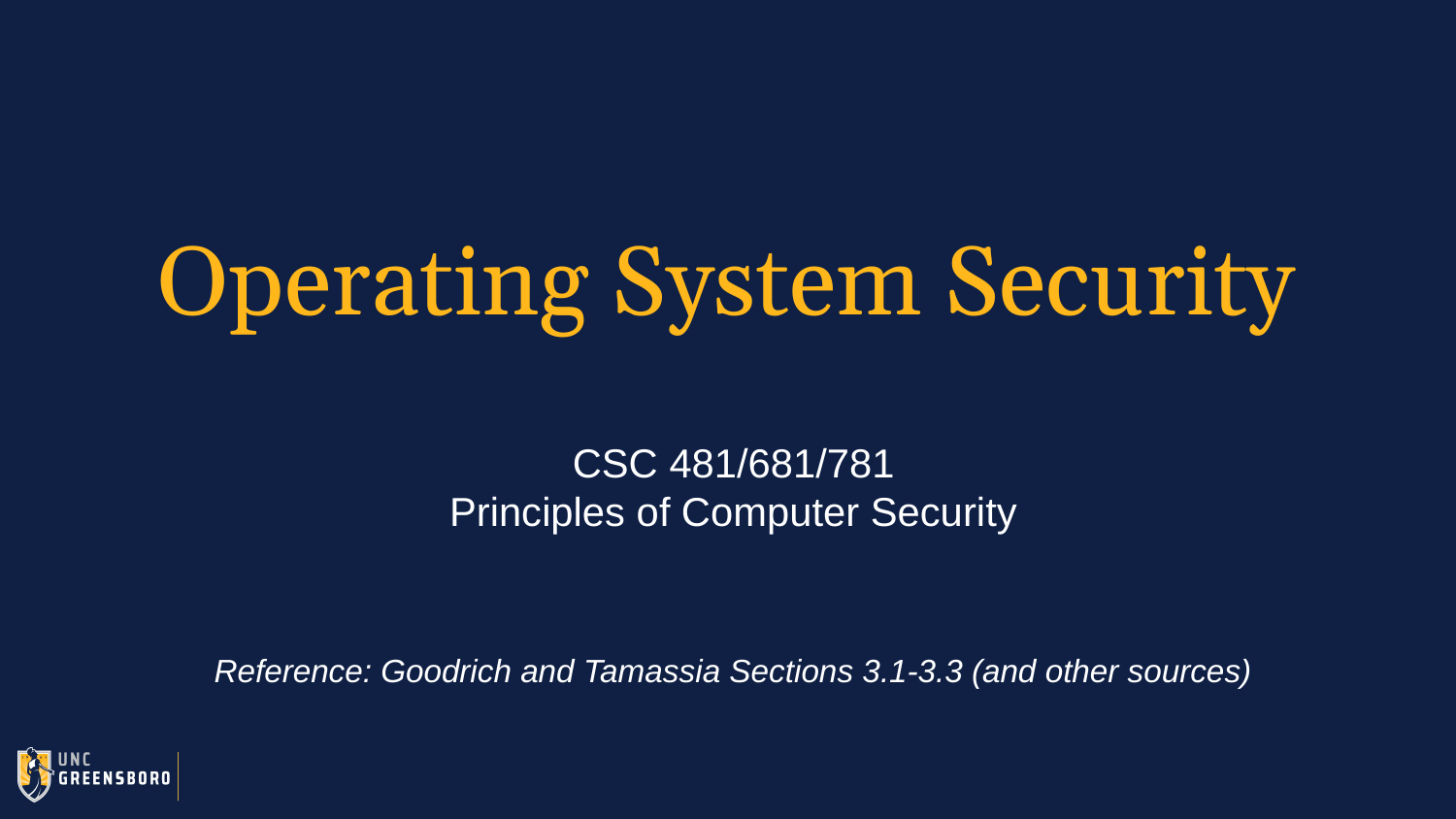

# Operating System Security
CSC 481/681/781
Principles of Computer Security

Reference: Goodrich and Tamassia Sections 3.1-3.3 (and other sources)